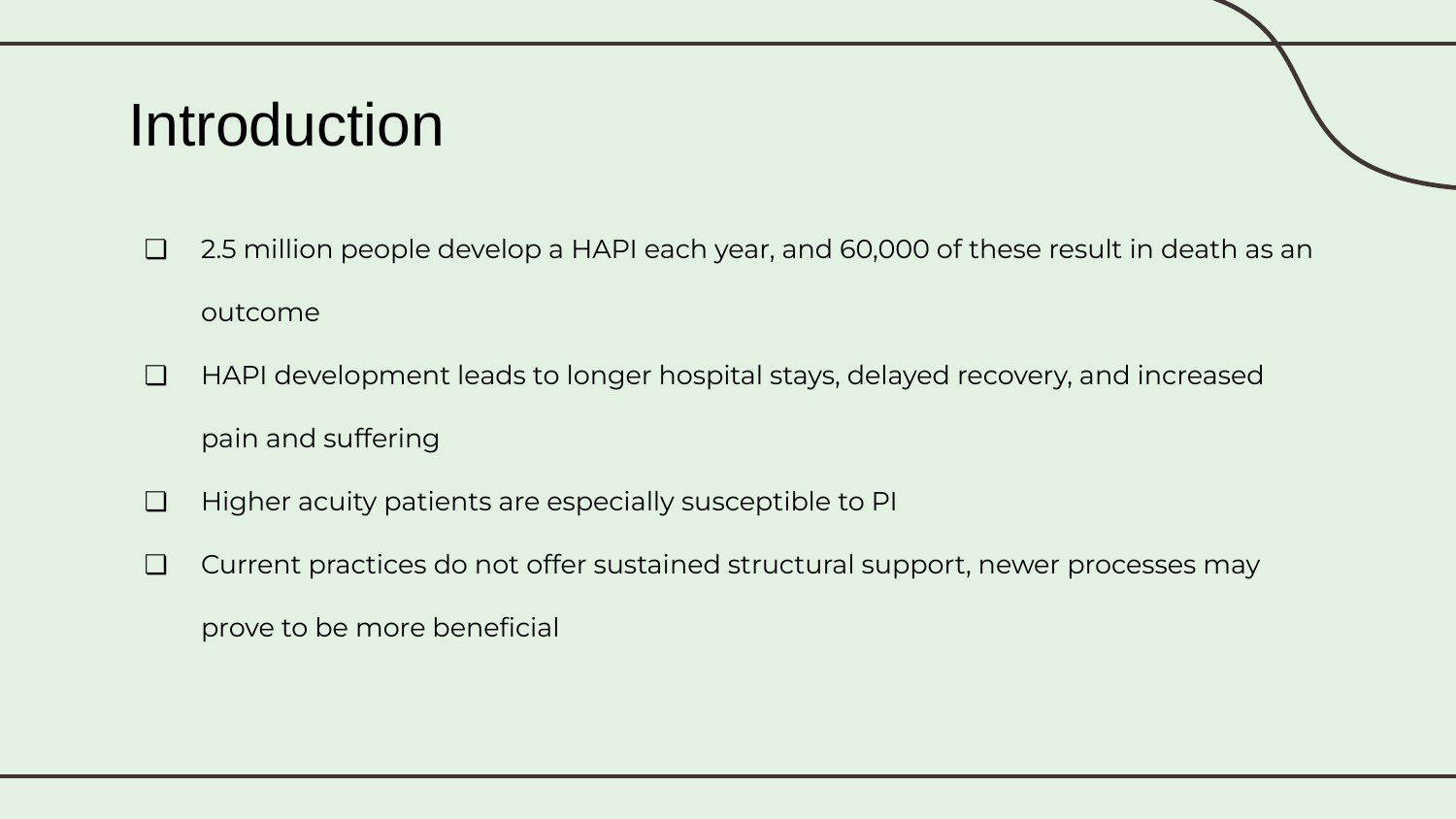

# Introduction
2.5 million people develop a HAPI each year, and 60,000 of these result in death as an outcome
HAPI development leads to longer hospital stays, delayed recovery, and increased pain and suffering
Higher acuity patients are especially susceptible to PI
Current practices do not offer sustained structural support, newer processes may prove to be more beneficial